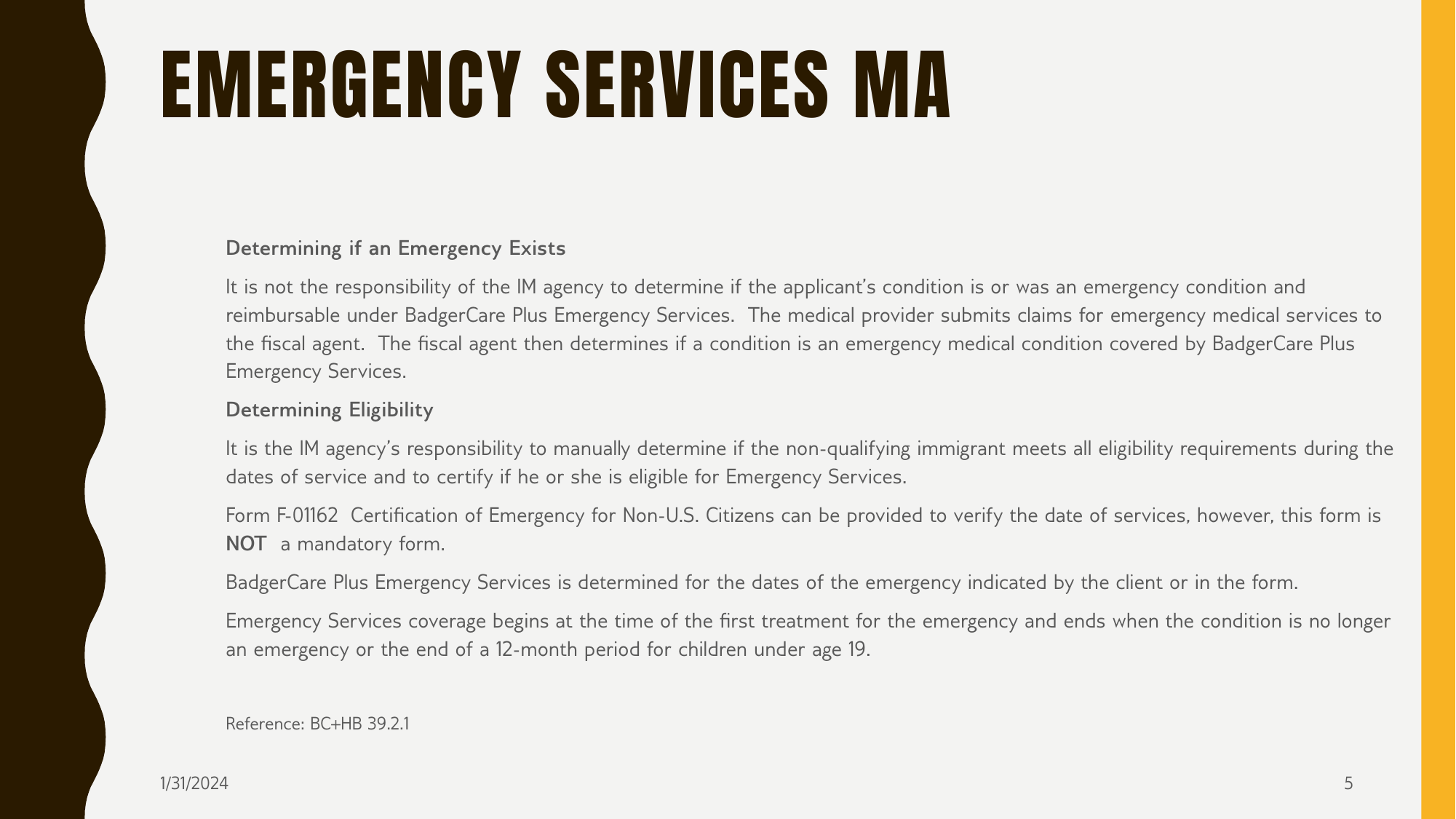

# Emergency Services MA
Determining if an Emergency Exists
It is not the responsibility of the IM agency to determine if the applicant’s condition is or was an emergency condition and reimbursable under BadgerCare Plus Emergency Services.  The medical provider submits claims for emergency medical services to the fiscal agent.  The fiscal agent then determines if a condition is an emergency medical condition covered by BadgerCare Plus Emergency Services.
Determining Eligibility
It is the IM agency’s responsibility to manually determine if the non-qualifying immigrant meets all eligibility requirements during the dates of service and to certify if he or she is eligible for Emergency Services.
Form F-01162  Certification of Emergency for Non-U.S. Citizens can be provided to verify the date of services, however, this form is NOT  a mandatory form.
BadgerCare Plus Emergency Services is determined for the dates of the emergency indicated by the client or in the form.
Emergency Services coverage begins at the time of the first treatment for the emergency and ends when the condition is no longer an emergency or the end of a 12-month period for children under age 19.

Reference: BC+HB 39.2.1
1/31/2024
5